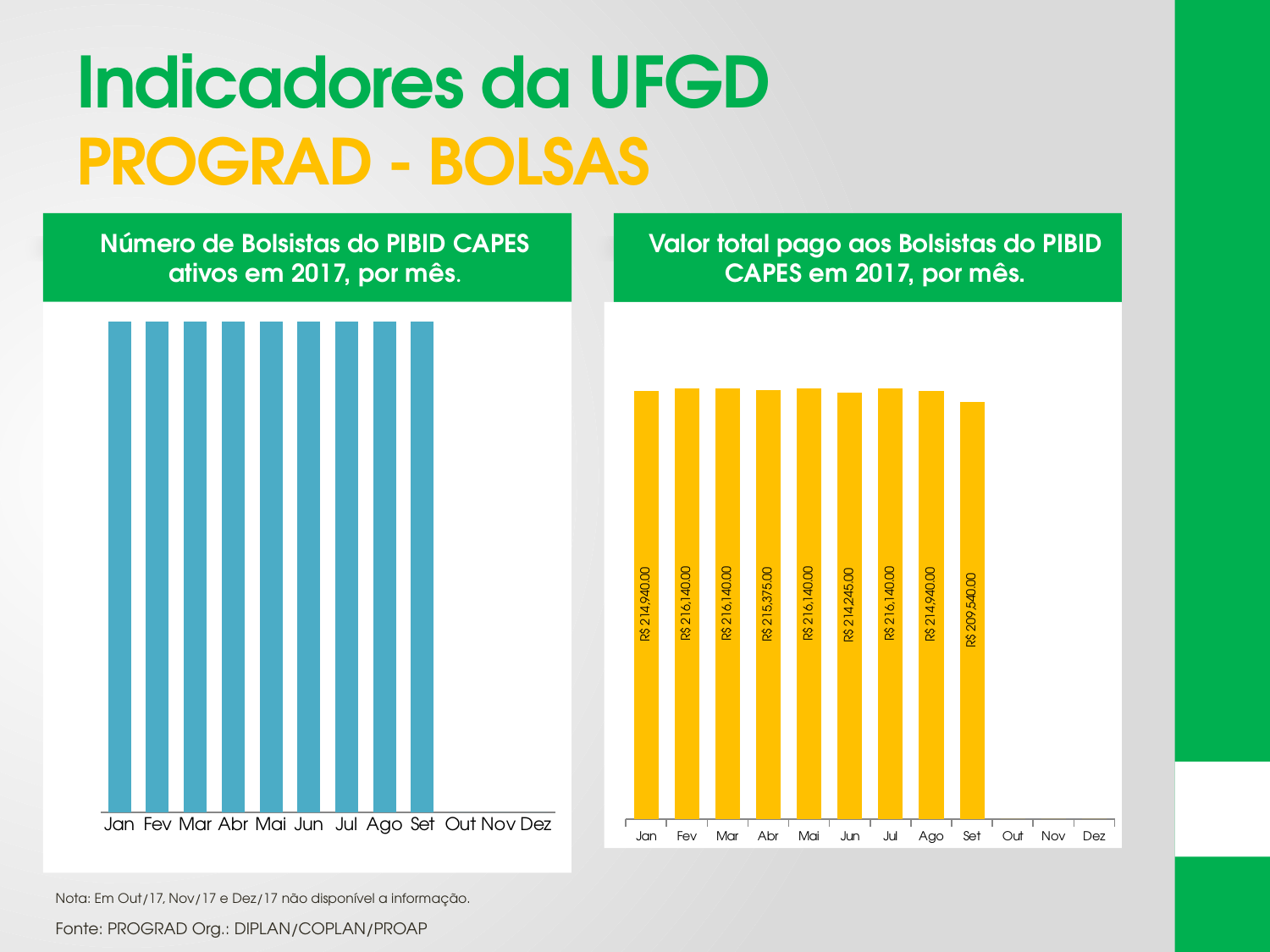

# Indicadores da UFGD PROGRAD - BOLSAS

Valor total pago aos Bolsistas do PIBID CAPES em 2017, por mês.
Número de Bolsistas do PIBID CAPES ativos em 2017, por mês.

### Chart

| Category | Total |
|---|---|
| Jan | 411.0 |
| Fev | 414.0 |
| Mar | 414.0 |
| Abr | 413.0 |
| Mai | 414.0 |
| Jun | 412.0 |
| Jul | 414.0 |
| Ago | 411.0 |
| Set | 414.0 |
| Out | 0.0 |
| Nov | 0.0 |
| Dez | 0.0 |

### Chart

| Category | Modalidade |
|---|---|
| Jan | 214940.0 |
| Fev | 216140.0 |
| Mar | 216140.0 |
| Abr | 215375.0 |
| Mai | 216140.0 |
| Jun | 214245.0 |
| Jul | 216140.0 |
| Ago | 214940.0 |
| Set | 209540.0 |
| Out | 0.0 |
| Nov | 0.0 |
| Dez | 0.0 |
Nota: Em Out/17, Nov/17 e Dez/17 não disponível a informação.
Fonte: PROGRAD Org.: DIPLAN/COPLAN/PROAP